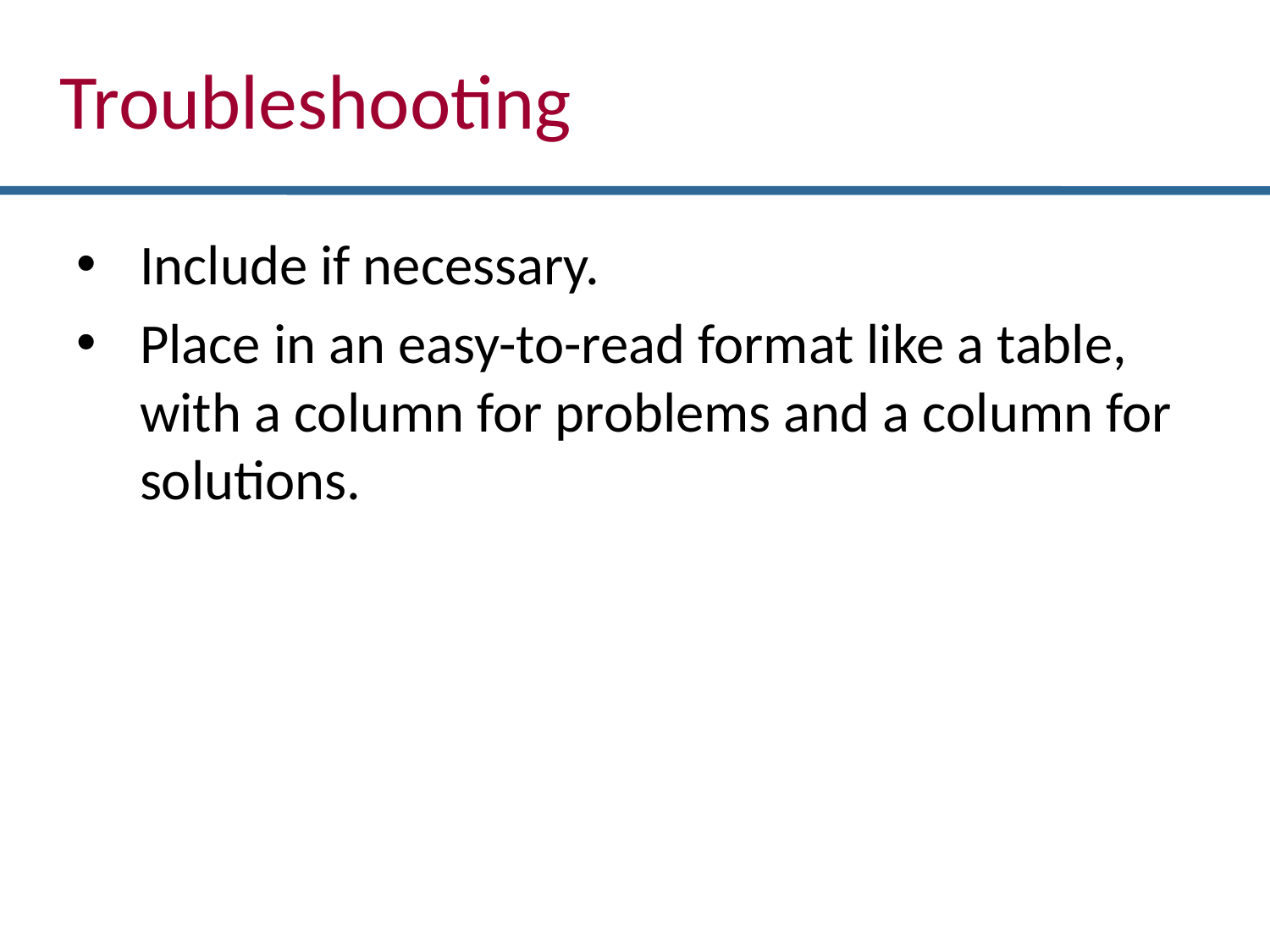

Troubleshooting
Include if necessary.
Place in an easy-to-read format like a table, with a column for problems and a column for solutions.